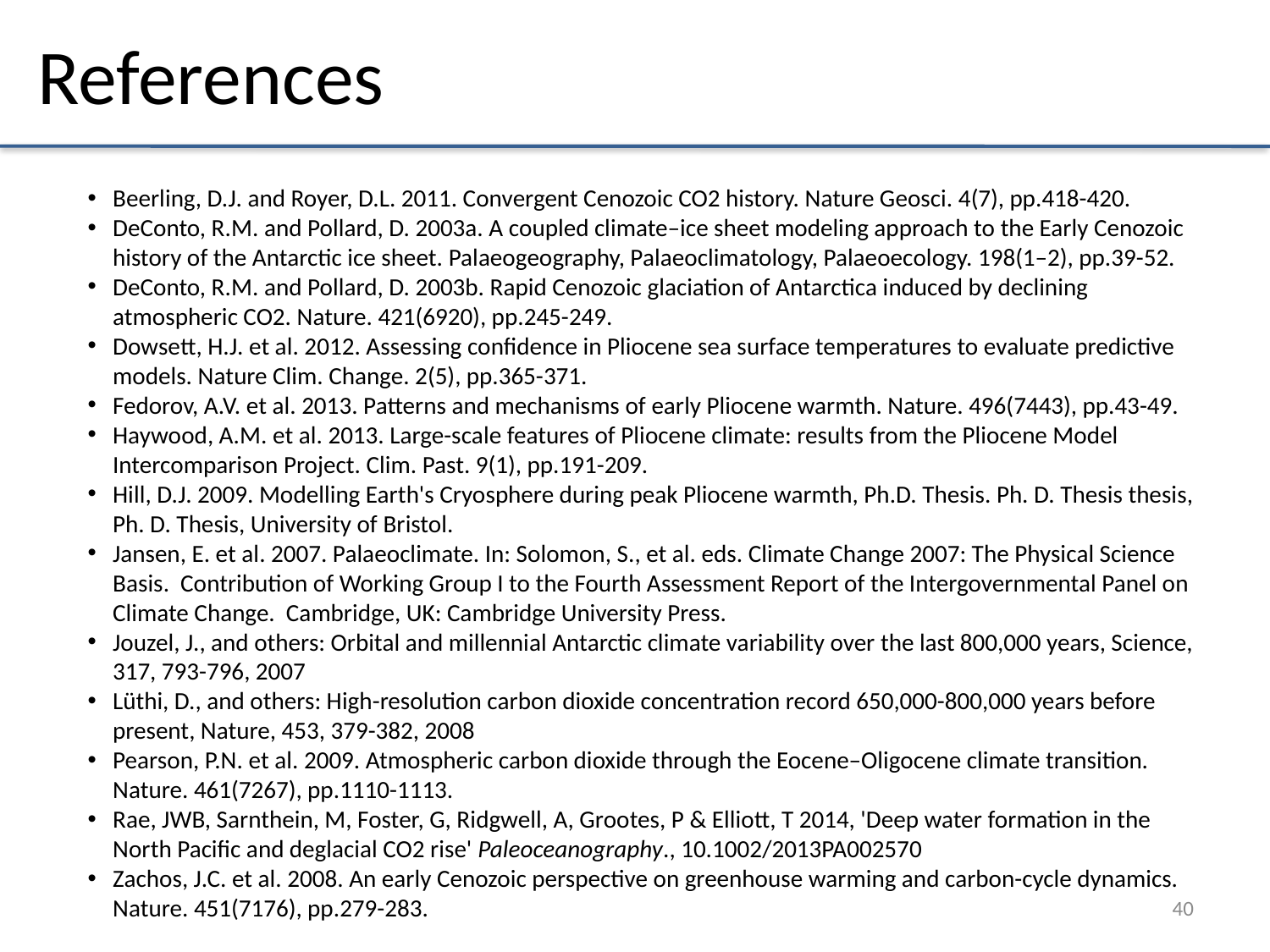

References
Beerling, D.J. and Royer, D.L. 2011. Convergent Cenozoic CO2 history. Nature Geosci. 4(7), pp.418-420.
DeConto, R.M. and Pollard, D. 2003a. A coupled climate–ice sheet modeling approach to the Early Cenozoic history of the Antarctic ice sheet. Palaeogeography, Palaeoclimatology, Palaeoecology. 198(1–2), pp.39-52.
DeConto, R.M. and Pollard, D. 2003b. Rapid Cenozoic glaciation of Antarctica induced by declining atmospheric CO2. Nature. 421(6920), pp.245-249.
Dowsett, H.J. et al. 2012. Assessing confidence in Pliocene sea surface temperatures to evaluate predictive models. Nature Clim. Change. 2(5), pp.365-371.
Fedorov, A.V. et al. 2013. Patterns and mechanisms of early Pliocene warmth. Nature. 496(7443), pp.43-49.
Haywood, A.M. et al. 2013. Large-scale features of Pliocene climate: results from the Pliocene Model Intercomparison Project. Clim. Past. 9(1), pp.191-209.
Hill, D.J. 2009. Modelling Earth's Cryosphere during peak Pliocene warmth, Ph.D. Thesis. Ph. D. Thesis thesis, Ph. D. Thesis, University of Bristol.
Jansen, E. et al. 2007. Palaeoclimate. In: Solomon, S., et al. eds. Climate Change 2007: The Physical Science Basis.  Contribution of Working Group I to the Fourth Assessment Report of the Intergovernmental Panel on Climate Change.  Cambridge, UK: Cambridge University Press.
Jouzel, J., and others: Orbital and millennial Antarctic climate variability over the last 800,000 years, Science, 317, 793-796, 2007
Lüthi, D., and others: High-resolution carbon dioxide concentration record 650,000-800,000 years before present, Nature, 453, 379-382, 2008
Pearson, P.N. et al. 2009. Atmospheric carbon dioxide through the Eocene–Oligocene climate transition. Nature. 461(7267), pp.1110-1113.
Rae, JWB, Sarnthein, M, Foster, G, Ridgwell, A, Grootes, P & Elliott, T 2014, 'Deep water formation in the North Pacific and deglacial CO2 rise' Paleoceanography., 10.1002/2013PA002570
Zachos, J.C. et al. 2008. An early Cenozoic perspective on greenhouse warming and carbon-cycle dynamics. Nature. 451(7176), pp.279-283.

40